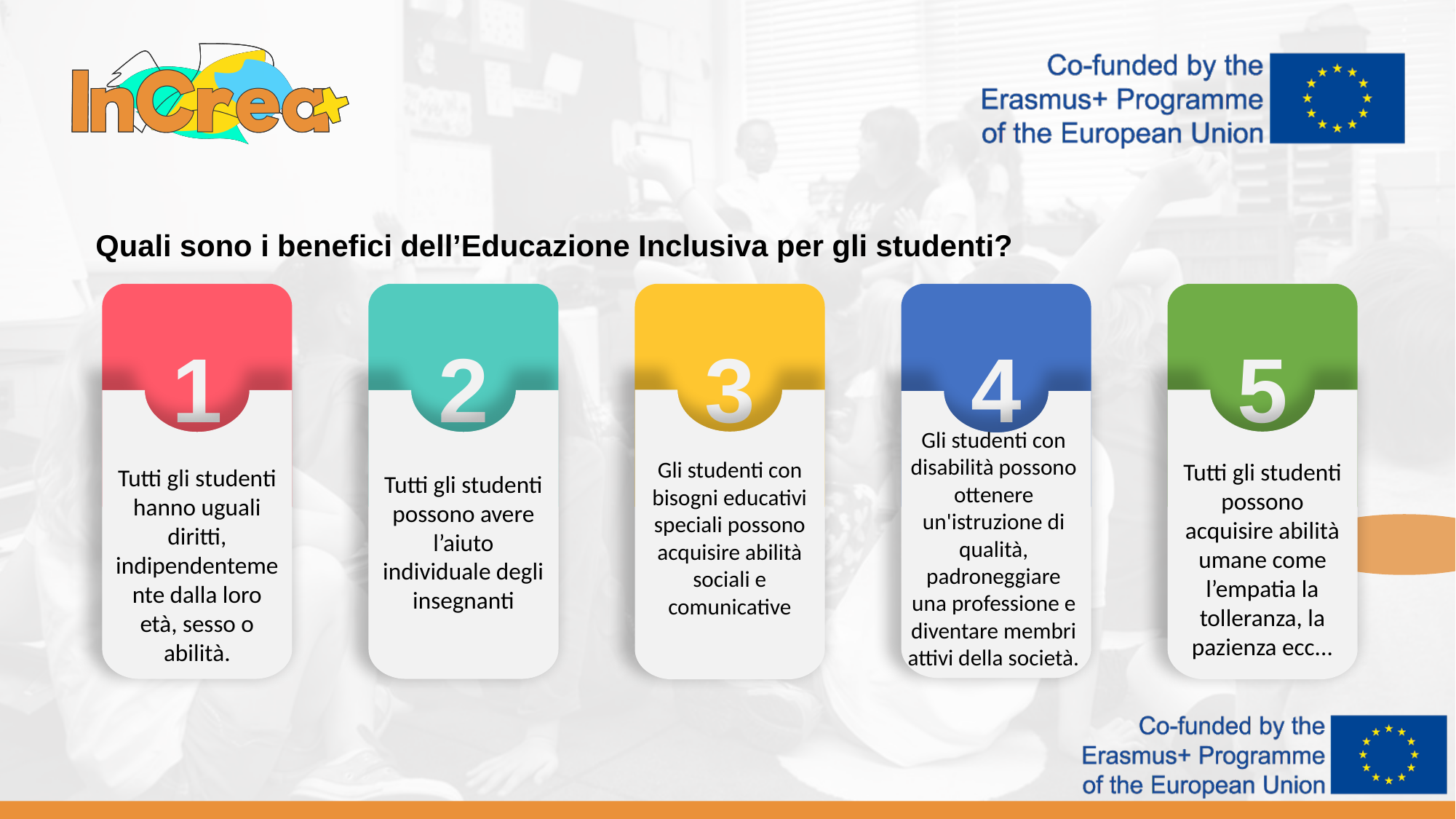

Quali sono i benefici dell’Educazione Inclusiva per gli studenti?

2

3

4

1

5

Gli studenti con disabilità possono ottenere un'istruzione di qualità, padroneggiare una professione e diventare membri attivi della società.
Gli studenti con bisogni educativi speciali possono acquisire abilità sociali e comunicative
Tutti gli studenti possono acquisire abilità umane come l’empatia la tolleranza, la pazienza ecc...
Tutti gli studenti hanno uguali diritti, indipendentemente dalla loro età, sesso o abilità.
Tutti gli studenti possono avere l’aiuto individuale degli insegnanti